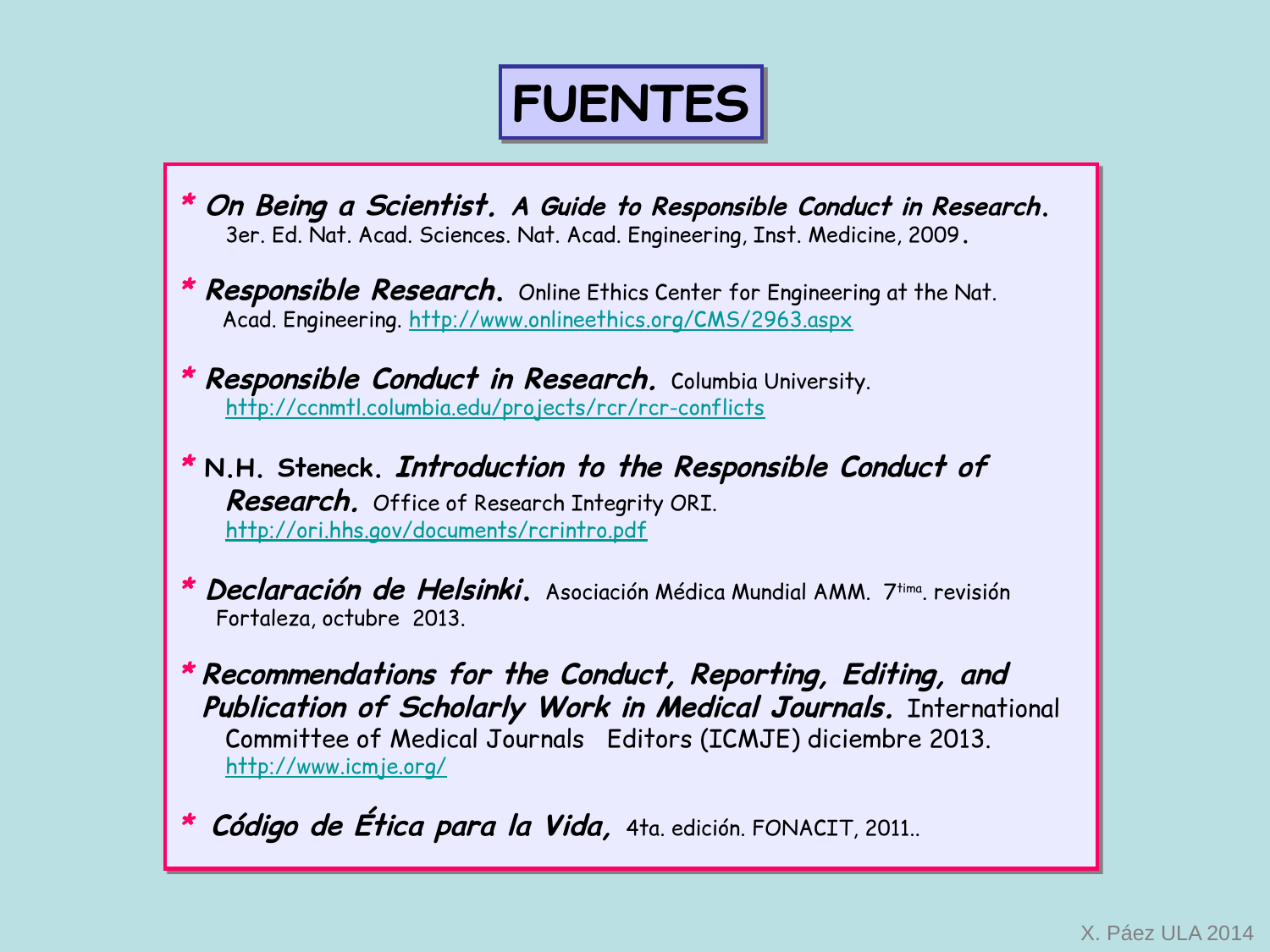

FUENTES

* On Being a Scientist. A Guide to Responsible Conduct in Research. 3er. Ed. Nat. Acad. Sciences. Nat. Acad. Engineering, Inst. Medicine, 2009.

* Responsible Research. Online Ethics Center for Engineering at the Nat.
       Acad. Engineering. http://www.onlineethics.org/CMS/2963.aspx

* Responsible Conduct in Research. Columbia University. http://ccnmtl.columbia.edu/projects/rcr/rcr-conflicts

* N.H. Steneck. Introduction to the Responsible Conduct of Research. Office of Research Integrity ORI. http://ori.hhs.gov/documents/rcrintro.pdf

* Declaración de Helsinki. Asociación Médica Mundial AMM.  7tima. revisión
      Fortaleza, octubre  2013.

* Recommendations for the Conduct, Reporting, Editing, and
  Publication of Scholarly Work in Medical Journals. International Committee of Medical Journals   Editors (ICMJE) diciembre 2013.  http://www.icmje.org/

*  Código de Ética para la Vida, 4ta. edición. FONACIT, 2011..

X. Páez ULA 2014